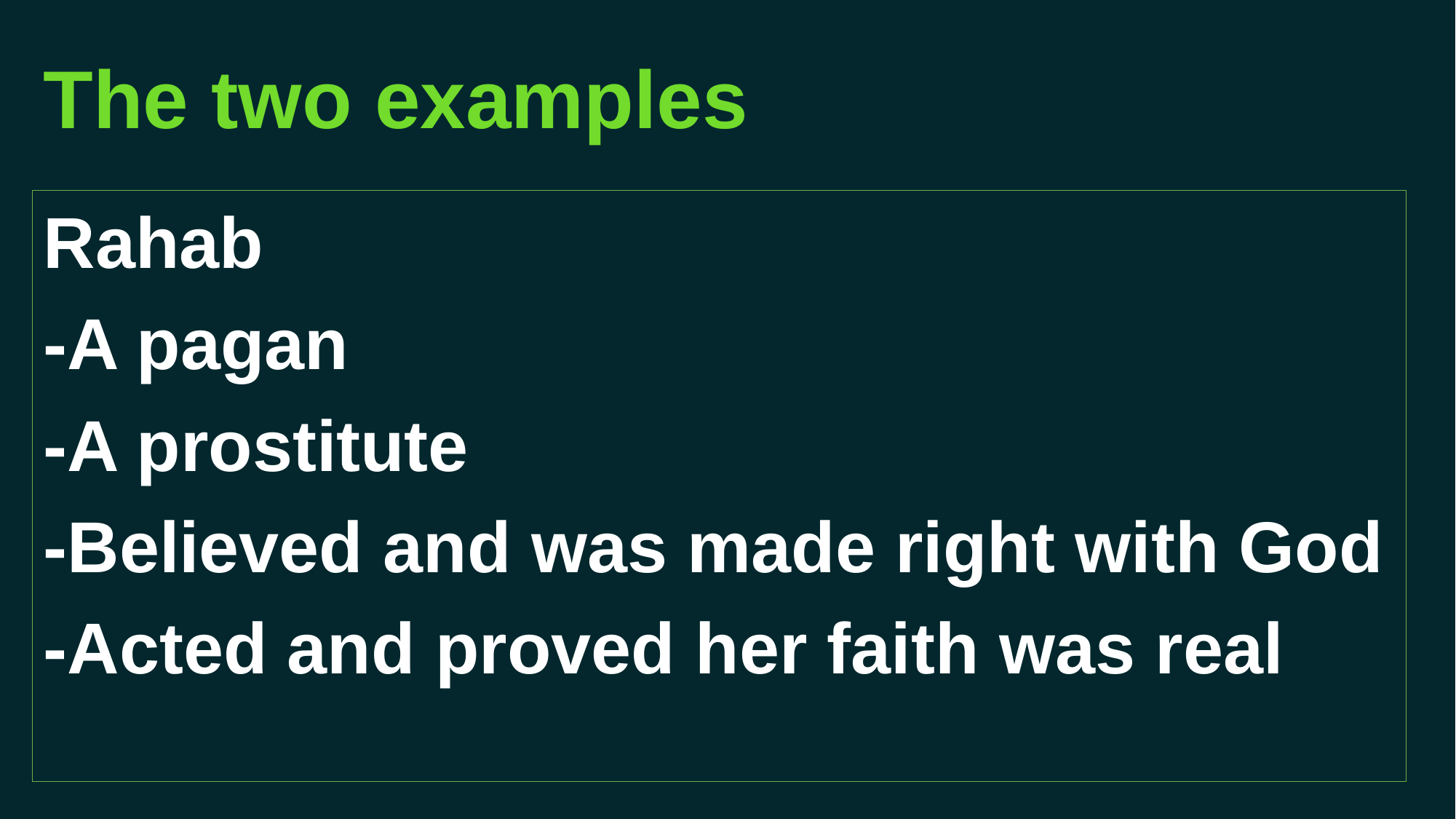

# The two examples
Rahab
-A pagan
-A prostitute
-Believed and was made right with God
-Acted and proved her faith was real